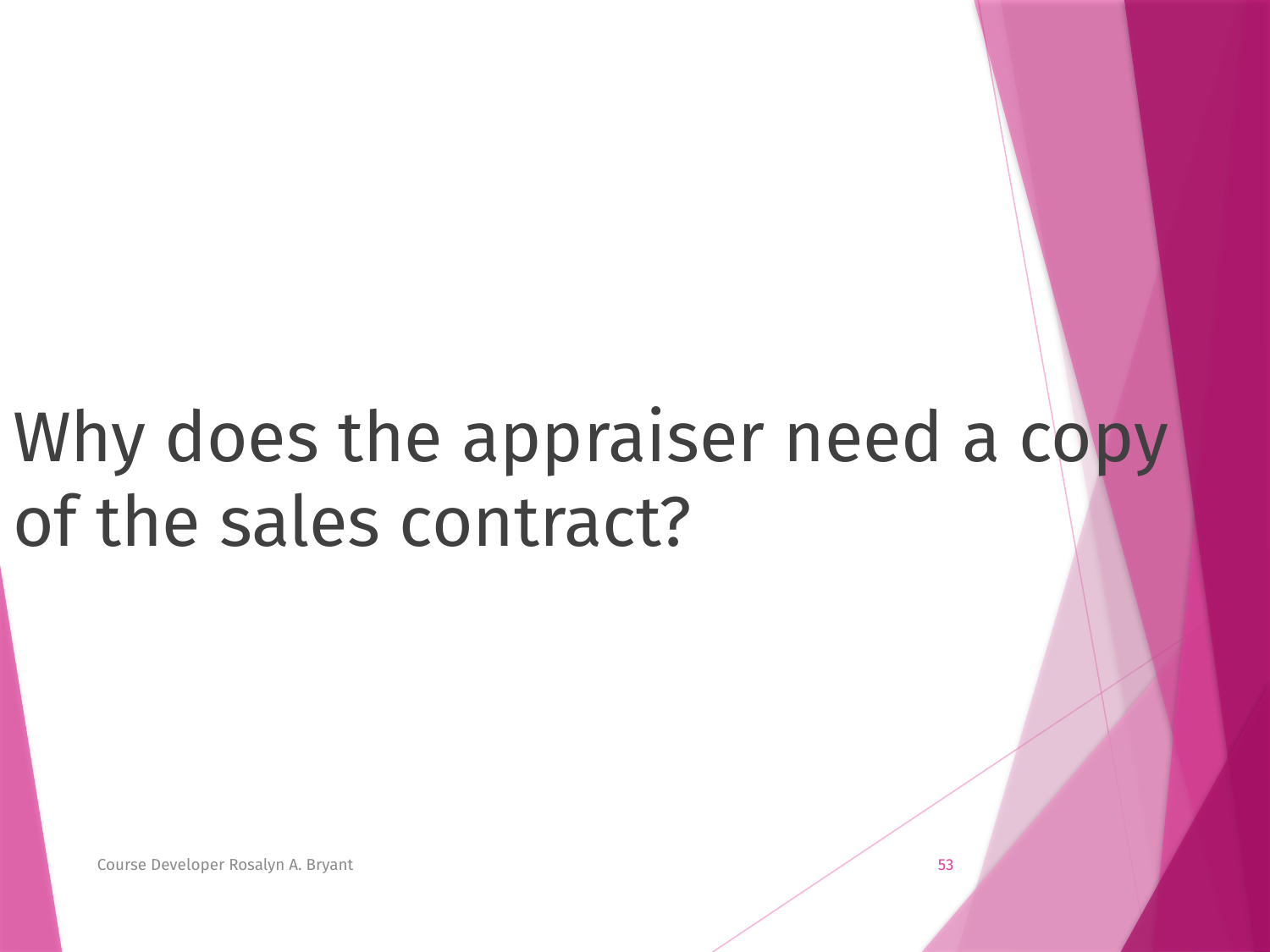

Why does the appraiser need a copy  of the sales contract?
Course Developer Rosalyn A. Bryant
53